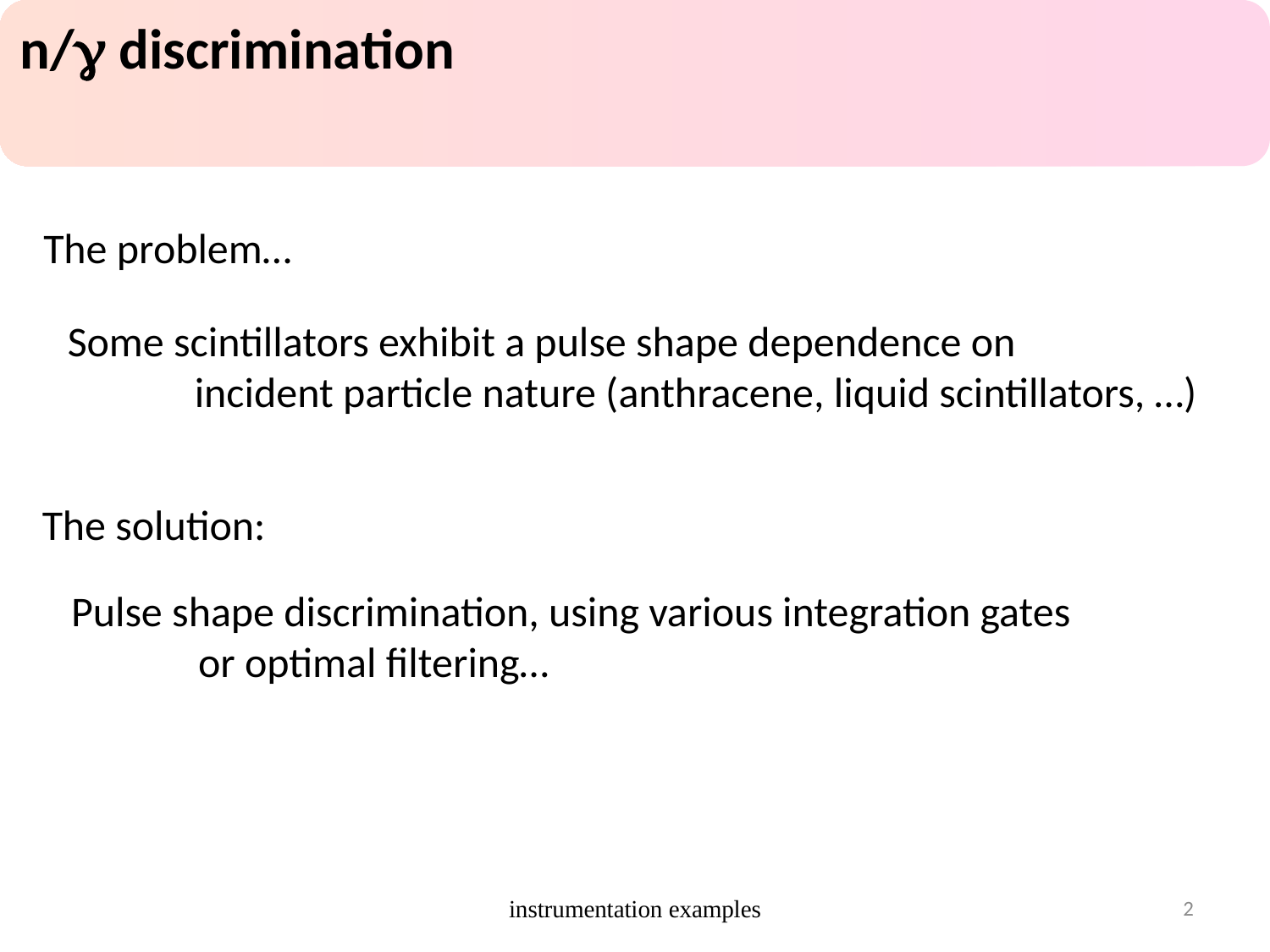

n/γ discrimination
The problem…
Some scintillators exhibit a pulse shape dependence on
	incident particle nature (anthracene, liquid scintillators, …)
The solution:
Pulse shape discrimination, using various integration gates
	or optimal filtering…
instrumentation examples
2